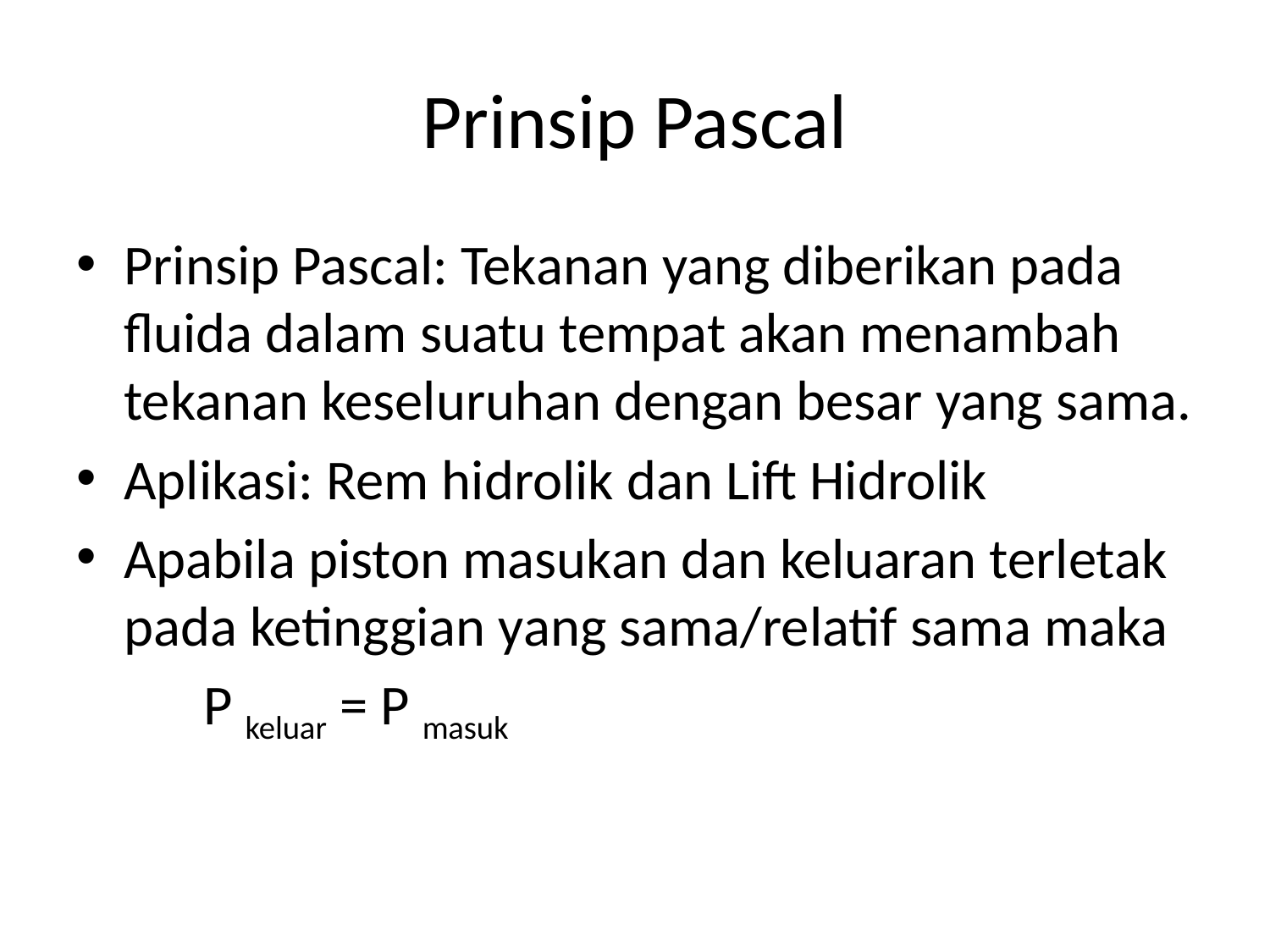

# Prinsip Pascal
Prinsip Pascal: Tekanan yang diberikan pada fluida dalam suatu tempat akan menambah tekanan keseluruhan dengan besar yang sama.
Aplikasi: Rem hidrolik dan Lift Hidrolik
Apabila piston masukan dan keluaran terletak pada ketinggian yang sama/relatif sama maka
	P keluar = P masuk